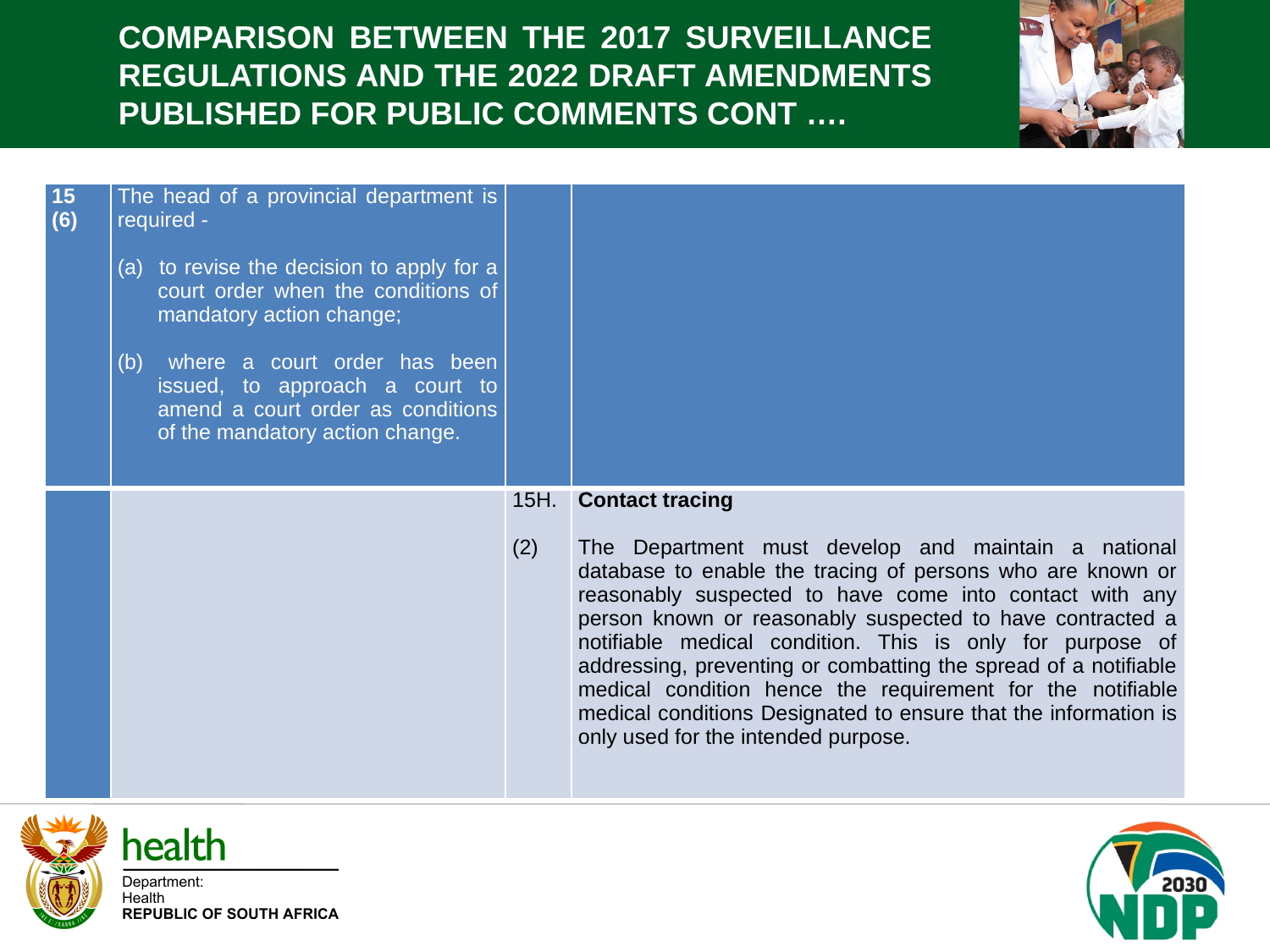

COMPARISON BETWEEN THE 2017 SURVEILLANCE REGULATIONS AND THE 2022 DRAFT AMENDMENTS PUBLISHED FOR PUBLIC COMMENTS CONT ….
| 15 (6) | The head of a provincial department is required -   (a) to revise the decision to apply for a court order when the conditions of mandatory action change;   (b) where a court order has been issued, to approach a court to amend a court order as conditions of the mandatory action change. |  |  |
| --- | --- | --- | --- |
|  |  | 15H.   (2) | Contact tracing   The Department must develop and maintain a national database to enable the tracing of persons who are known or reasonably suspected to have come into contact with any person known or reasonably suspected to have contracted a notifiable medical condition. This is only for purpose of addressing, preventing or combatting the spread of a notifiable medical condition hence the requirement for the notifiable medical conditions Designated to ensure that the information is only used for the intended purpose. |
.